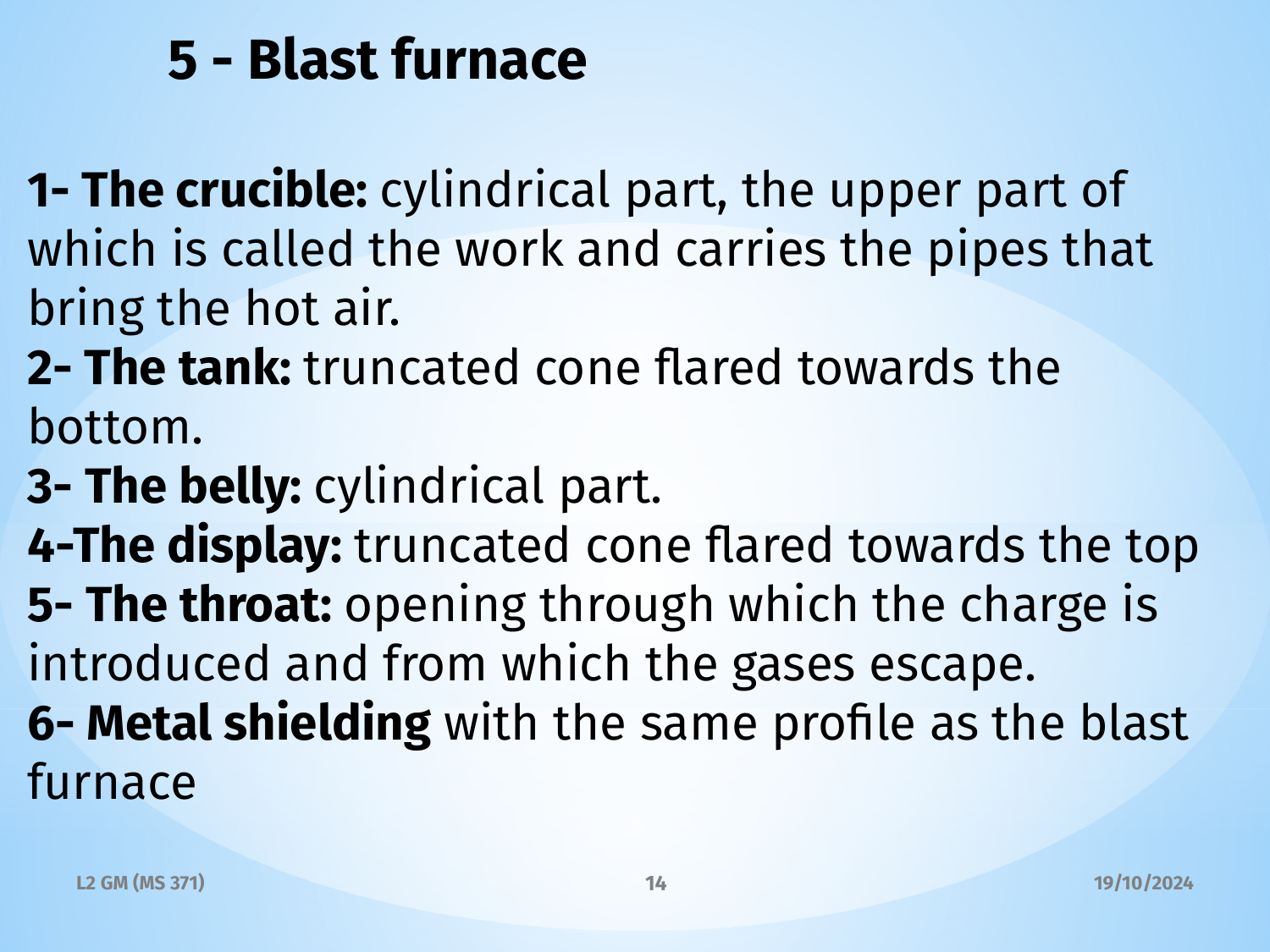

5 - Blast furnace

1- The crucible: cylindrical part, the upper part of which is called the work and carries the pipes that bring the hot air.
2- The tank: truncated cone flared towards the bottom.
3- The belly: cylindrical part.
4-The display: truncated cone flared towards the top
5- The throat: opening through which the charge is introduced and from which the gases escape.
6- Metal shielding with the same profile as the blast furnace
L2 GM (MS 371)
14
19/10/2024